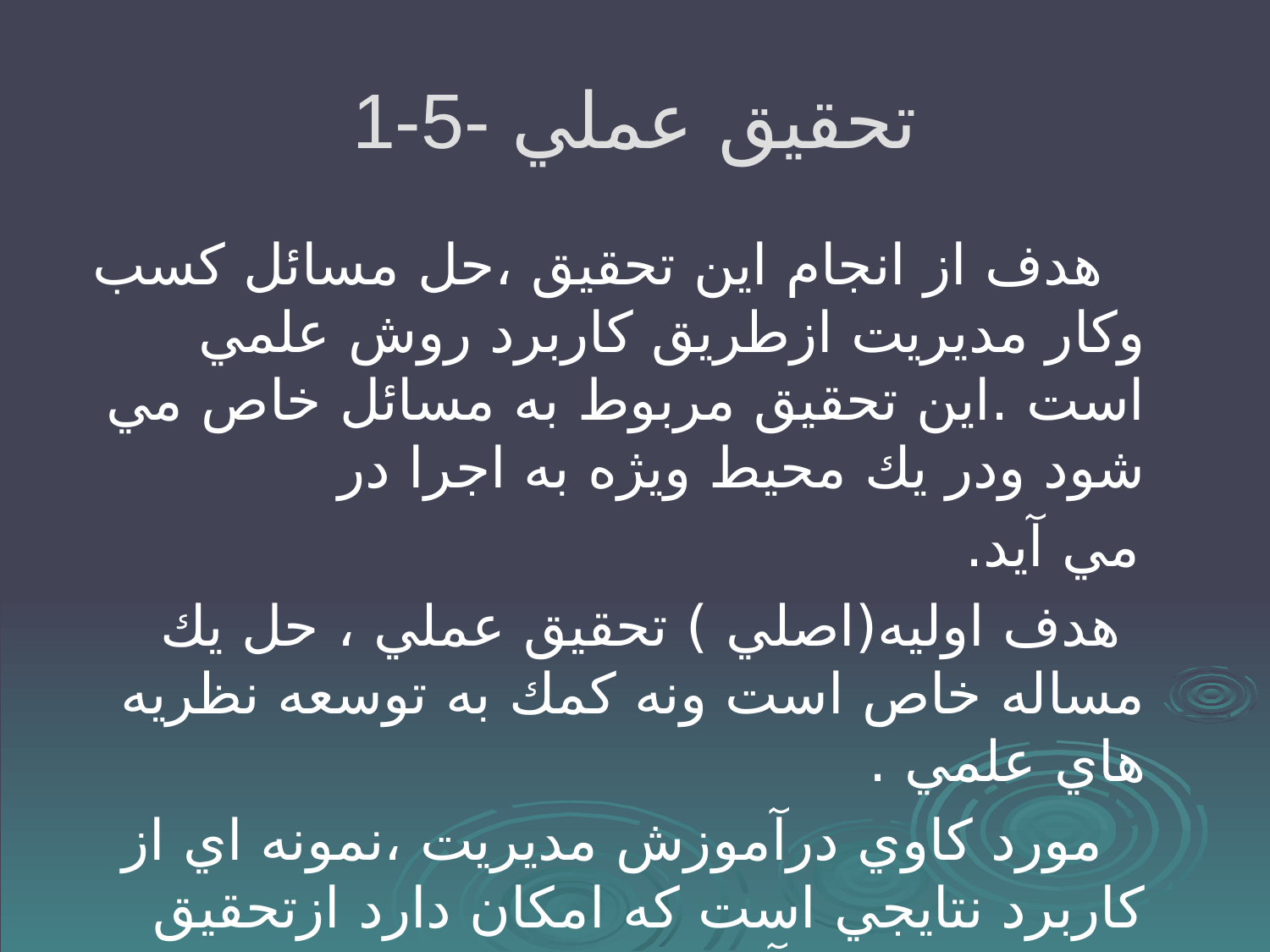

# 1-5- تحقيق عملي
     هدف از انجام اين تحقيق ،حل مسائل كسب وكار مديريت ازطريق كاربرد روش علمي است .اين تحقيق مربوط به مسائل خاص مي شود ودر يك محيط ويژه به اجرا در
   مي آيد.
    هدف اوليه(اصلي ) تحقيق عملي ، حل يك مساله خاص است ونه كمك به توسعه نظريه هاي علمي .
     مورد كاوي درآموزش مديريت ،نمونه اي از كاربرد نتايجي است كه امكان دارد ازتحقيق عملي به دست آيد.